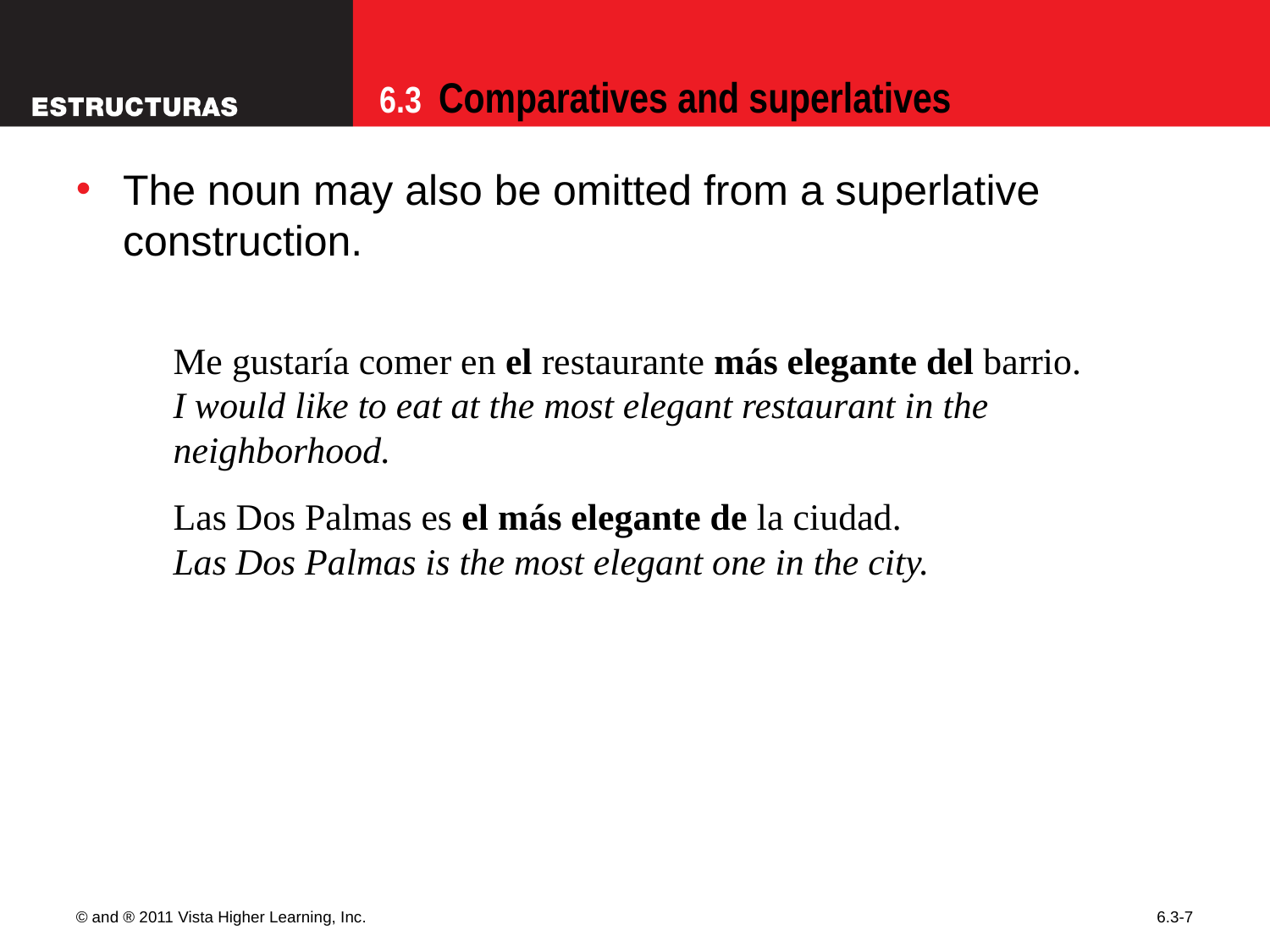

The noun may also be omitted from a superlative construction.
Me gustaría comer en el restaurante más elegante del barrio.
I would like to eat at the most elegant restaurant in the neighborhood.
Las Dos Palmas es el más elegante de la ciudad.
Las Dos Palmas is the most elegant one in the city.
© and ® 2011 Vista Higher Learning, Inc.
6.3-7